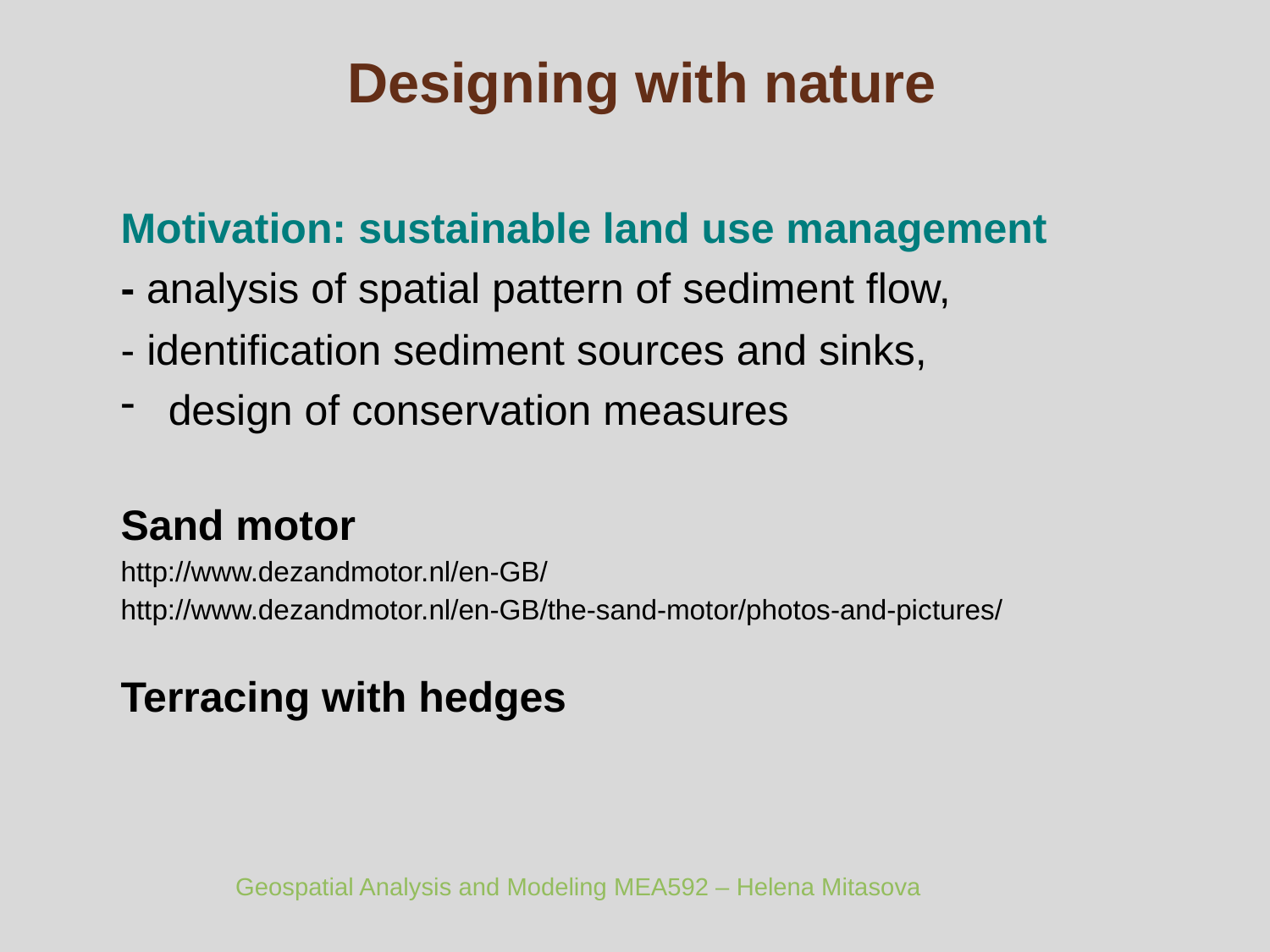

# Designing with nature
Motivation: sustainable land use management
- analysis of spatial pattern of sediment flow,
- identification sediment sources and sinks,
design of conservation measures

Sand motor
http://www.dezandmotor.nl/en-GB/
http://www.dezandmotor.nl/en-GB/the-sand-motor/photos-and-pictures/

Terracing with hedges
Geospatial Analysis and Modeling MEA592 – Helena Mitasova